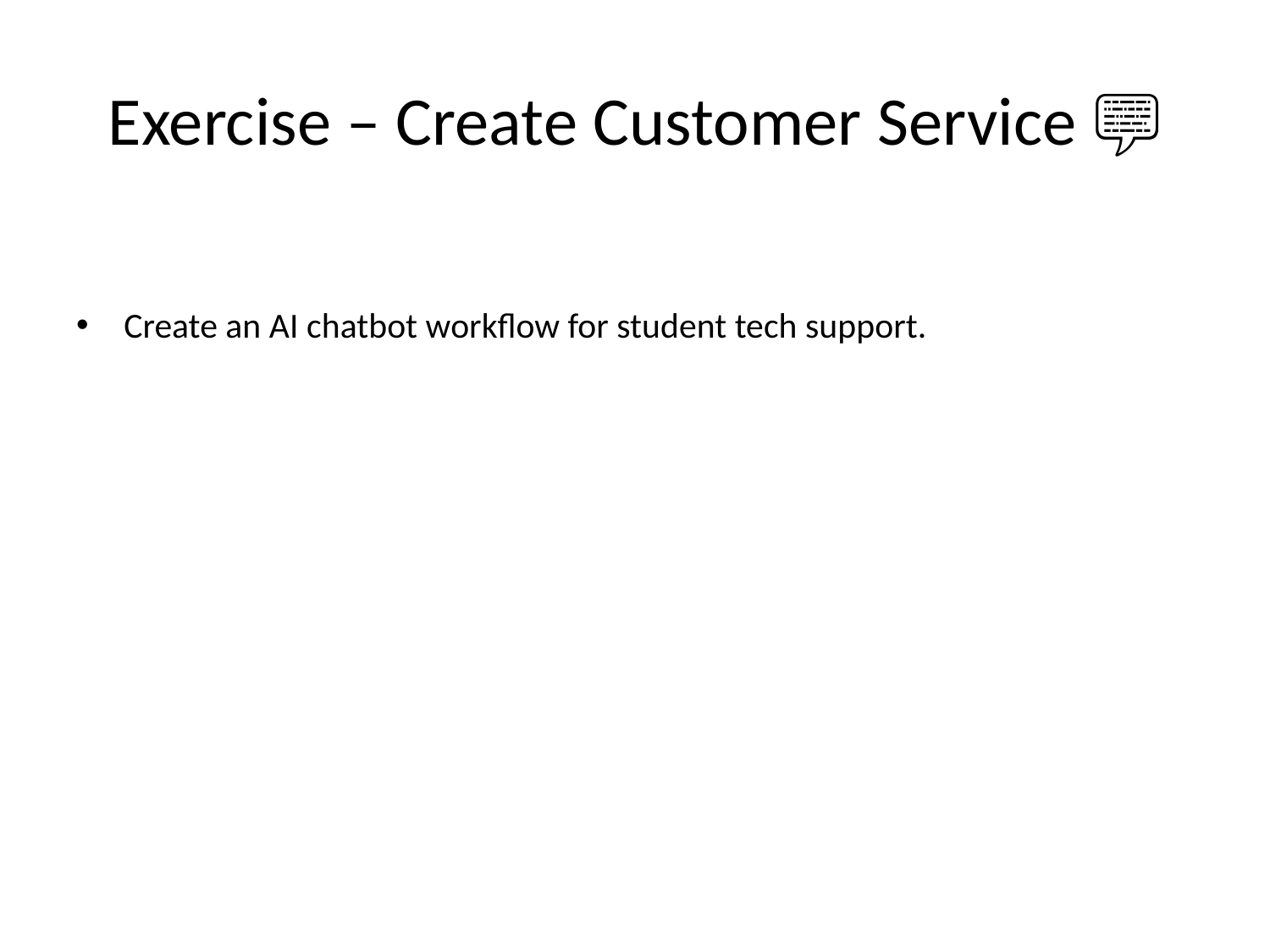

# Exercise – Create Customer Service 💬

Create an AI chatbot workflow for student tech support.